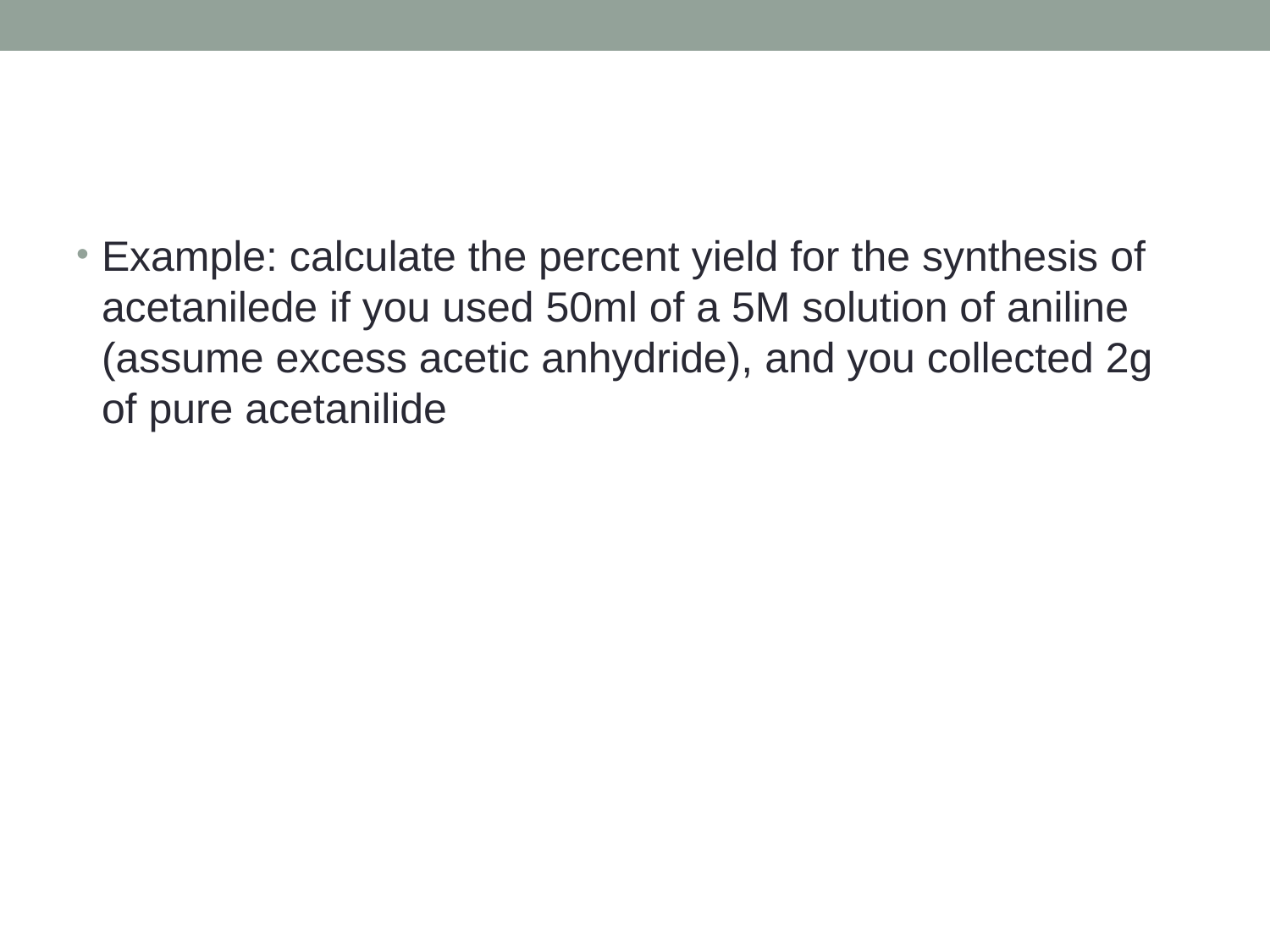

#
Example: calculate the percent yield for the synthesis of acetanilede if you used 50ml of a 5M solution of aniline (assume excess acetic anhydride), and you collected 2g of pure acetanilide